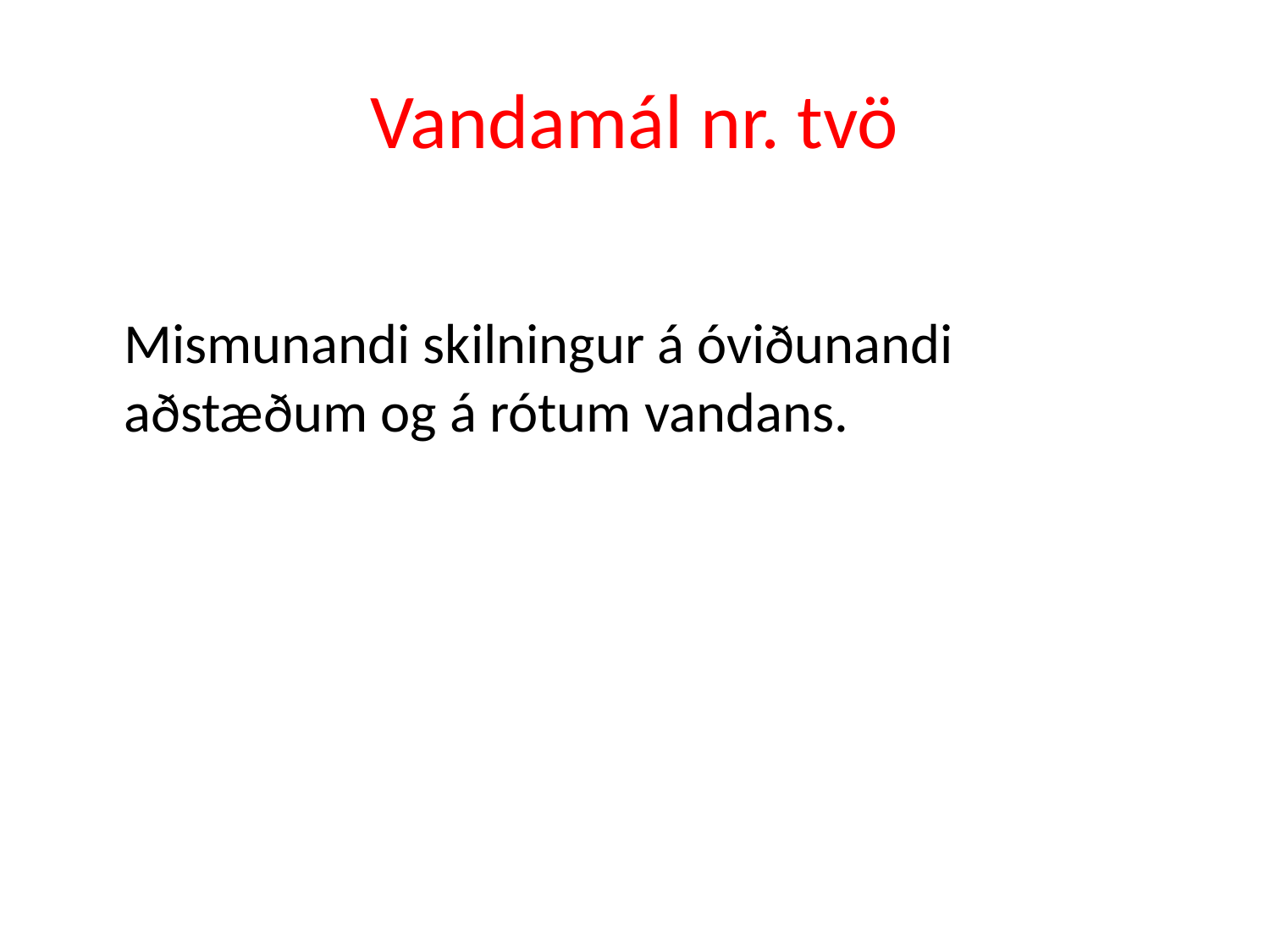

# Vandamál nr. tvö

	Mismunandi skilningur á óviðunandi aðstæðum og á rótum vandans.